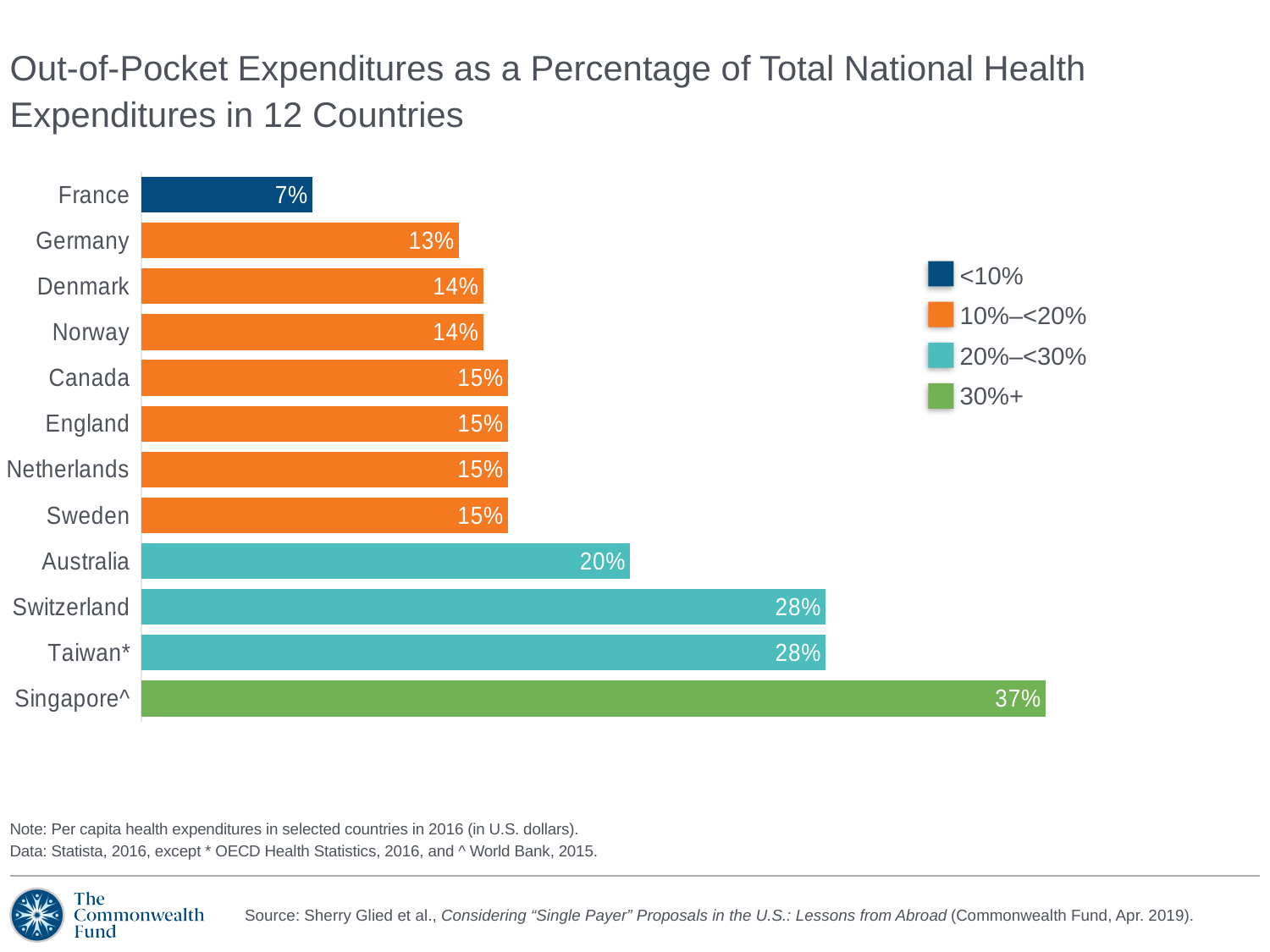

# Out-of-Pocket Expenditures as a Percentage of Total National Health Expenditures in 12 Countries

### Chart

| Category | OOP expenditure |
|---|---|
| Singapore^ | 0.37 |
| Taiwan* | 0.28 |
| Switzerland | 0.28 |
| Australia | 0.2 |
| Sweden | 0.15 |
| Netherlands | 0.15 |
| England | 0.15 |
| Canada | 0.15 |
| Norway | 0.14 |
| Denmark | 0.14 |
| Germany | 0.13 |
| France | 0.07 |
<10%
10%–<20%
20%–<30%
30%+

Note: Per capita health expenditures in selected countries in 2016 (in U.S. dollars).
Data: Statista, 2016, except * OECD Health Statistics, 2016, and ^ World Bank, 2015.